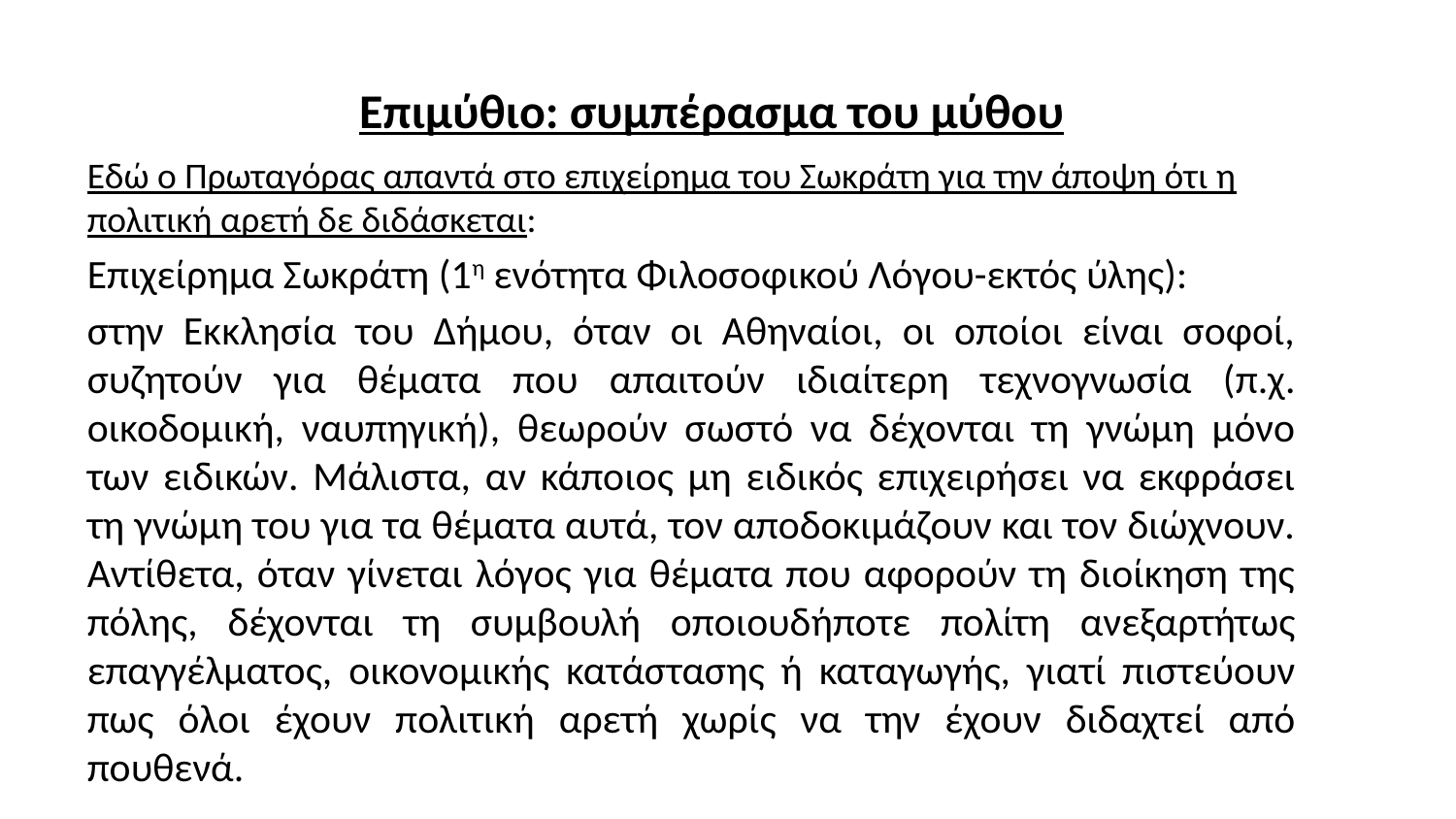

Επιμύθιο: συμπέρασμα του μύθου
Εδώ ο Πρωταγόρας απαντά στο επιχείρημα του Σωκράτη για την άποψη ότι η πολιτική αρετή δε διδάσκεται:
Επιχείρημα Σωκράτη (1η ενότητα Φιλοσοφικού Λόγου-εκτός ύλης):
στην Εκκλησία του Δήμου, όταν οι Αθηναίοι, οι οποίοι είναι σοφοί, συζητούν για θέματα που απαιτούν ιδιαίτερη τεχνογνωσία (π.χ. οικοδομική, ναυπηγική), θεωρούν σωστό να δέχονται τη γνώμη μόνο των ειδικών. Μάλιστα, αν κάποιος μη ειδικός επιχειρήσει να εκφράσει τη γνώμη του για τα θέματα αυτά, τον αποδοκιμάζουν και τον διώχνουν. Αντίθετα, όταν γίνεται λόγος για θέματα που αφορούν τη διοίκηση της πόλης, δέχονται τη συμβουλή οποιουδήποτε πολίτη ανεξαρτήτως επαγγέλματος, οικονομικής κατάστασης ή καταγωγής, γιατί πιστεύουν πως όλοι έχουν πολιτική αρετή χωρίς να την έχουν διδαχτεί από πουθενά.